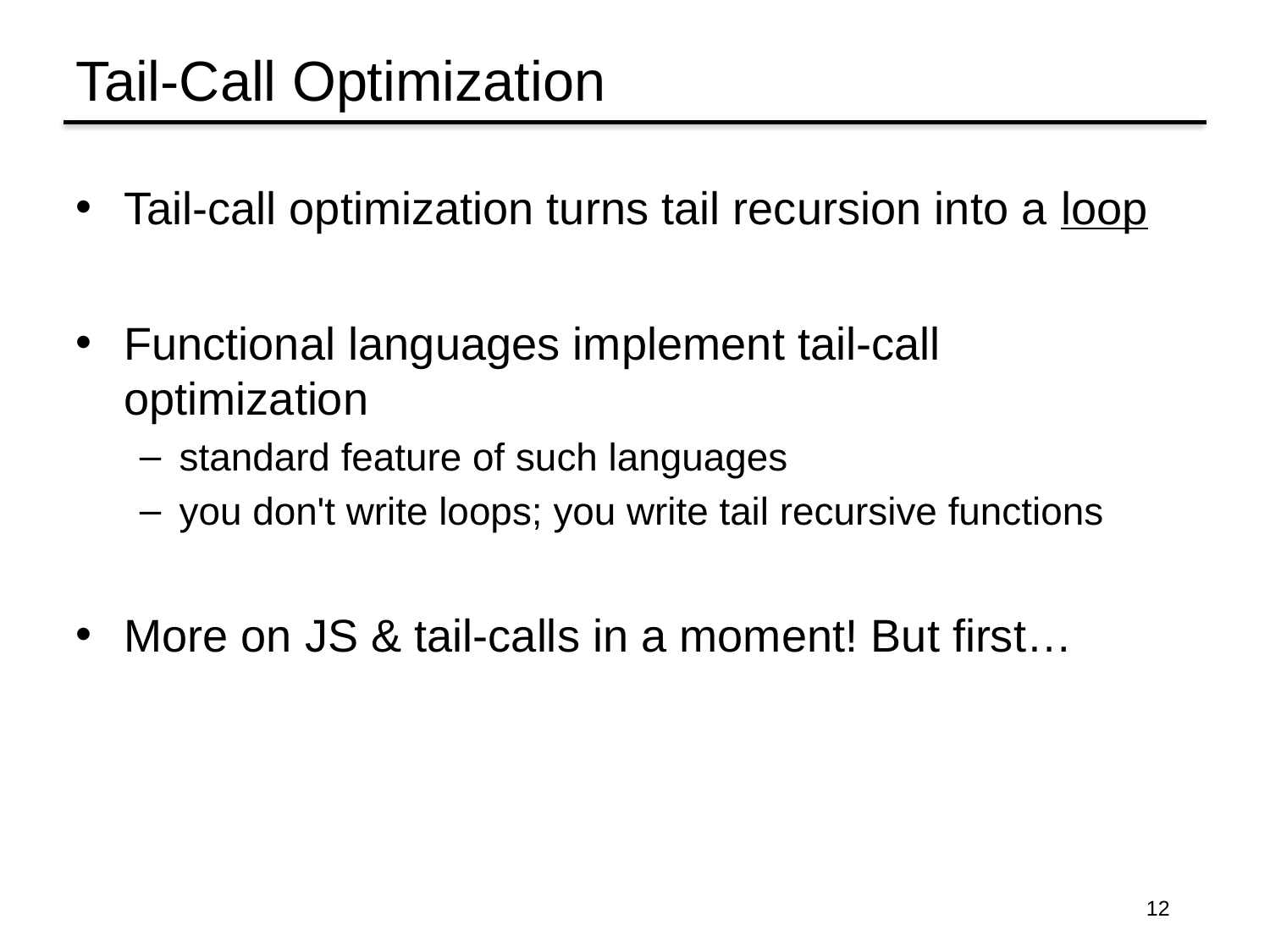

# Tail-Call Optimization
Tail-call optimization turns tail recursion into a loop

Functional languages implement tail-call optimization
standard feature of such languages
you don't write loops; you write tail recursive functions

More on JS & tail-calls in a moment! But first…
12